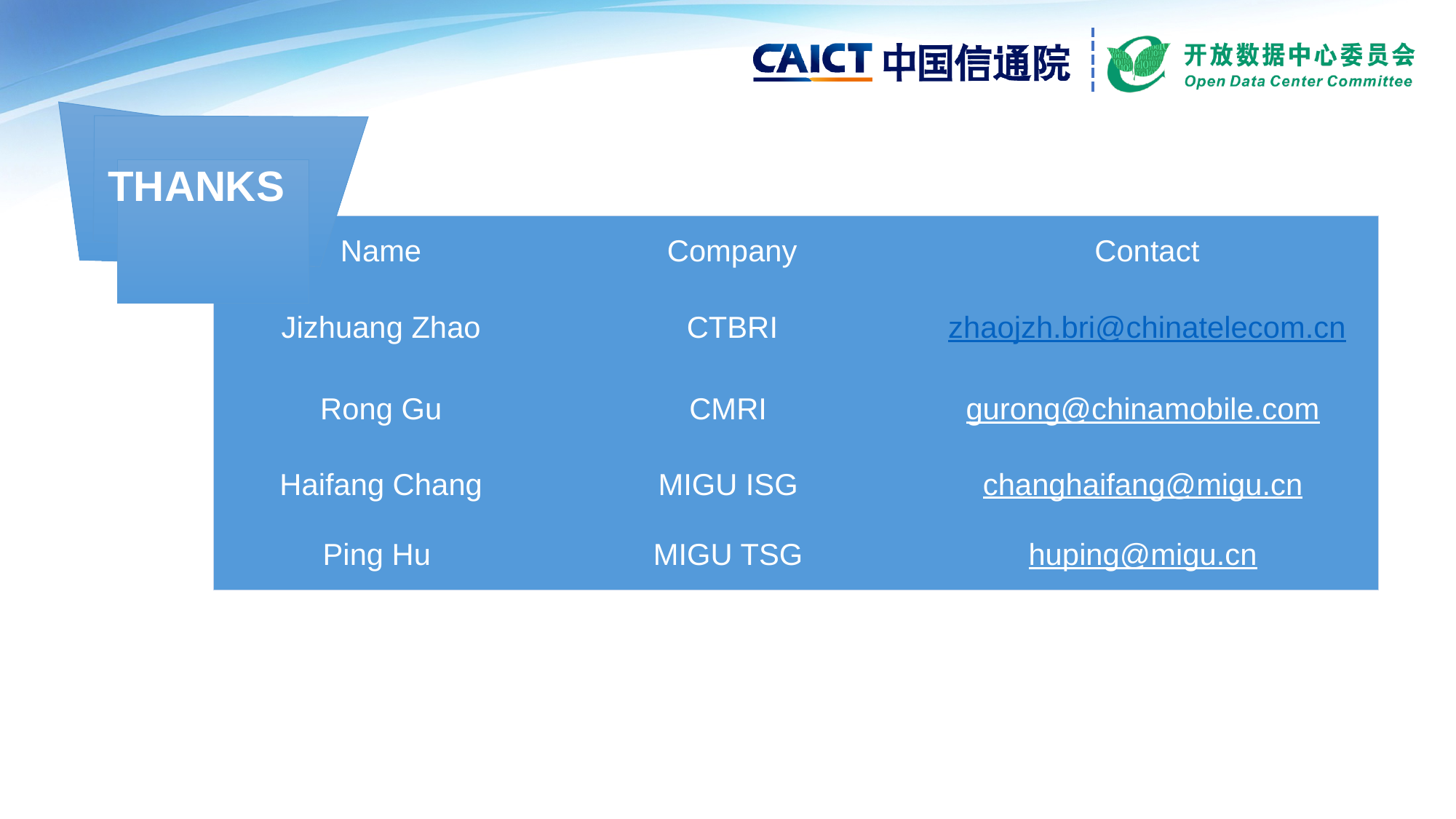

THANKS
| Name | Company | Contact |
| --- | --- | --- |
| Jizhuang Zhao | CTBRI | zhaojzh.bri@chinatelecom.cn |
| Rong Gu | CMRI | gurong@chinamobile.com |
| Haifang Chang | MIGU ISG | changhaifang@migu.cn |
| Ping Hu | MIGU TSG | huping@migu.cn |